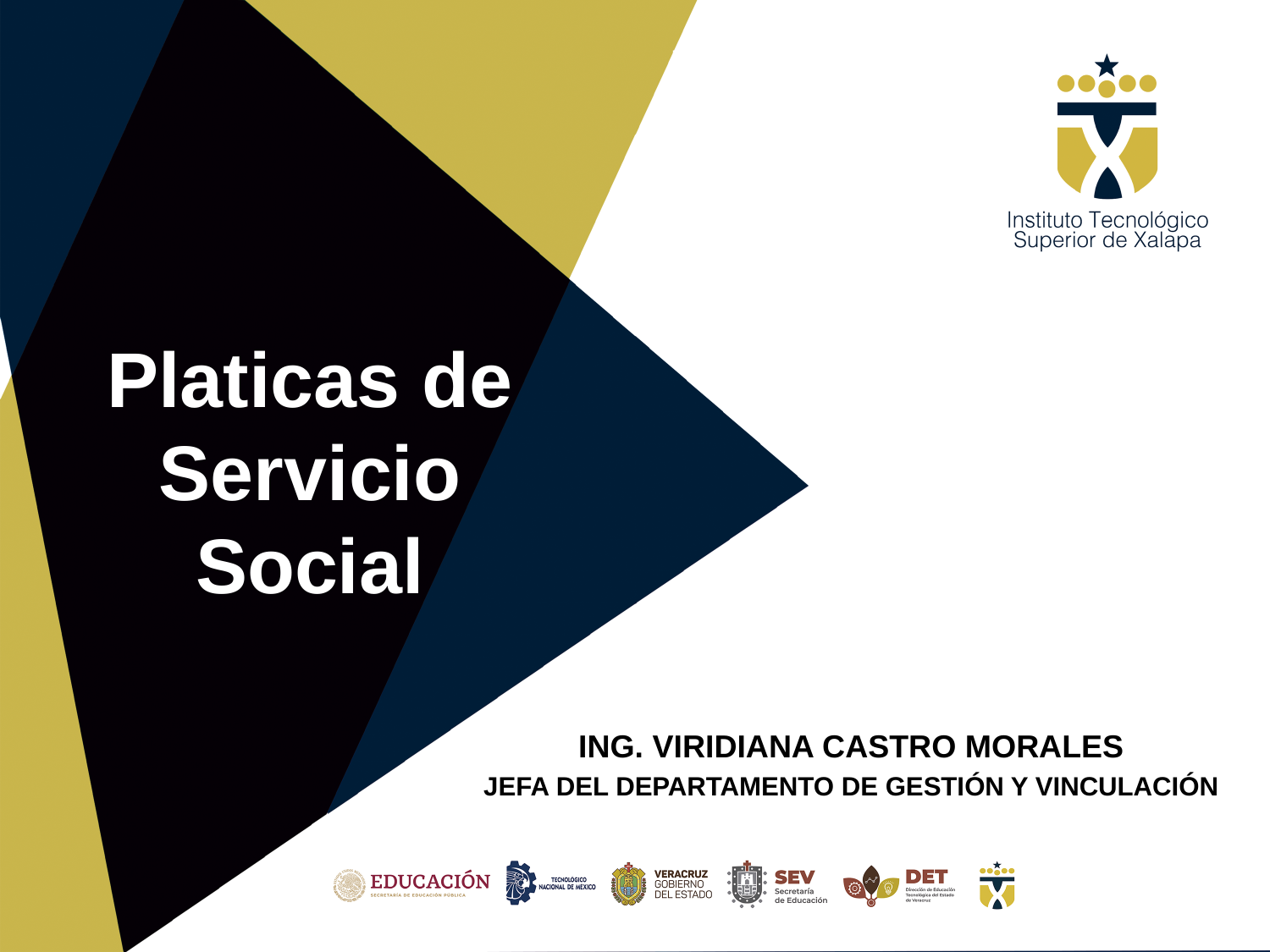

# Platicas de Servicio Social
ING. VIRIDIANA CASTRO MORALES
JEFA DEL DEPARTAMENTO DE GESTIÓN Y VINCULACIÓN